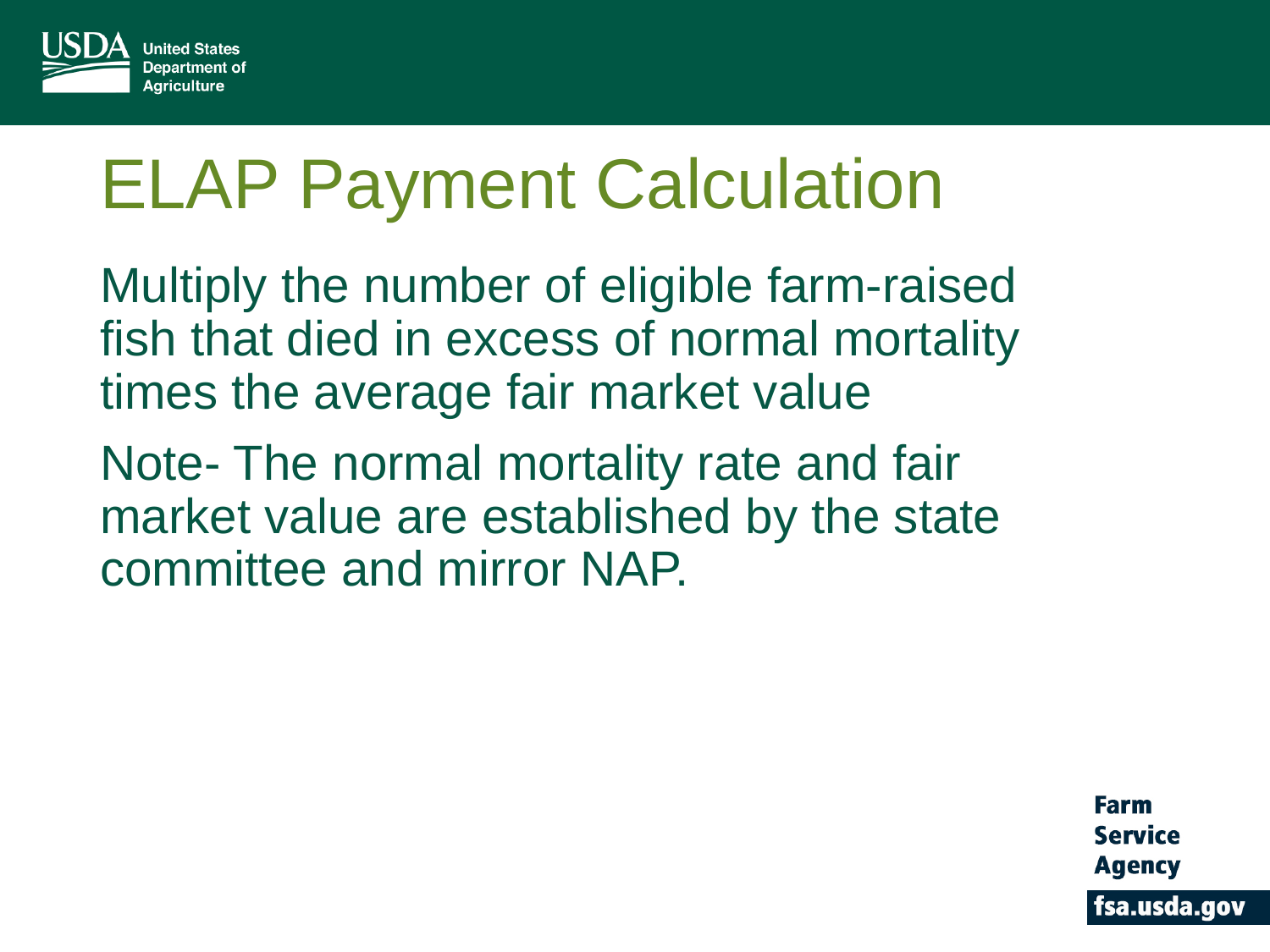

# ELAP Payment Calculation
Multiply the number of eligible farm-raised fish that died in excess of normal mortality times the average fair market value
Note- The normal mortality rate and fair market value are established by the state committee and mirror NAP.